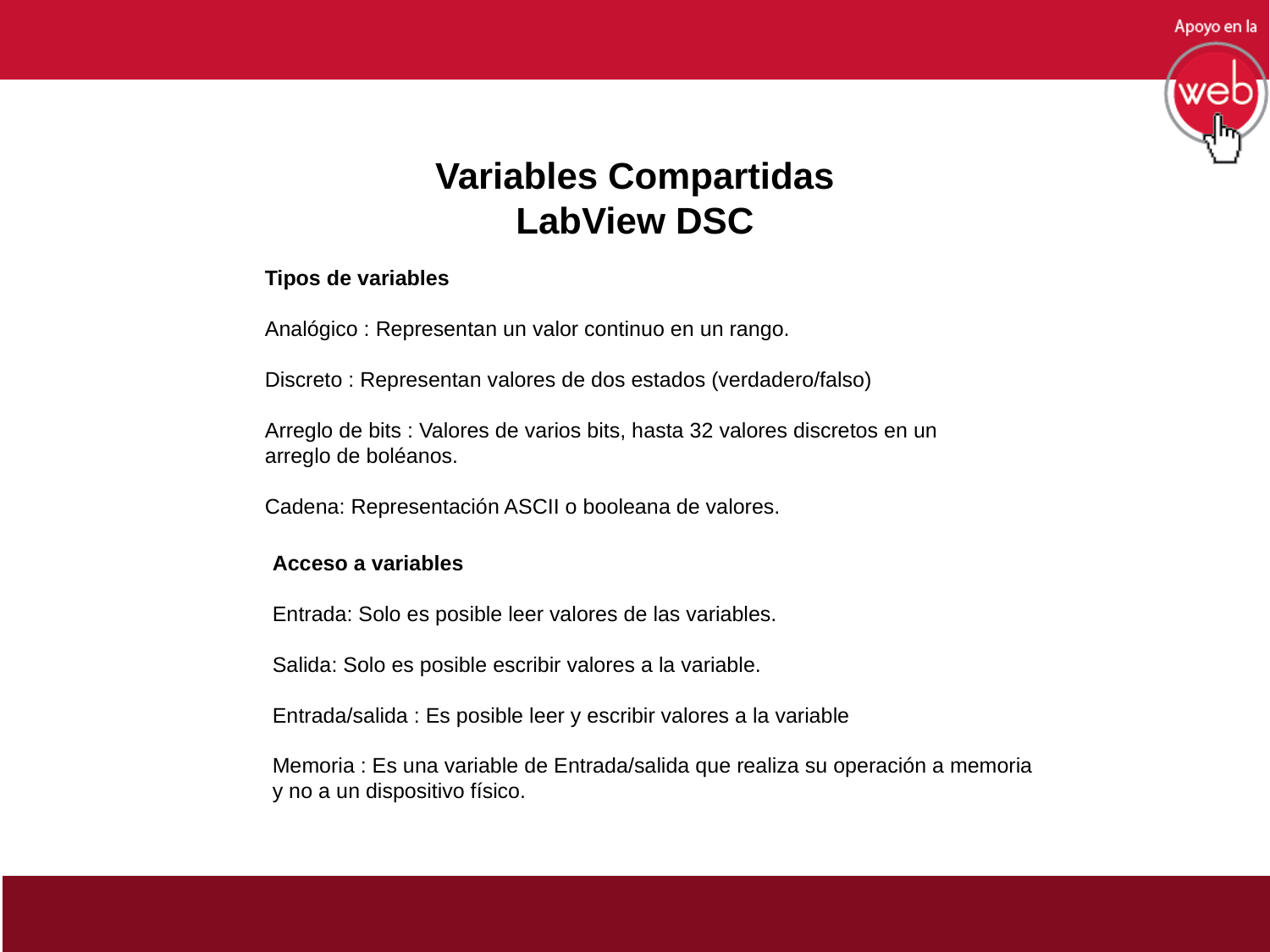

Variables Compartidas LabView DSC
Tipos de variables

Analógico : Representan un valor continuo en un rango.

Discreto : Representan valores de dos estados (verdadero/falso)

Arreglo de bits : Valores de varios bits, hasta 32 valores discretos en un arreglo de boléanos.

Cadena: Representación ASCII o booleana de valores.

Acceso a variables

Entrada: Solo es posible leer valores de las variables.

Salida: Solo es posible escribir valores a la variable.

Entrada/salida : Es posible leer y escribir valores a la variable

Memoria : Es una variable de Entrada/salida que realiza su operación a memoria y no a un dispositivo físico.